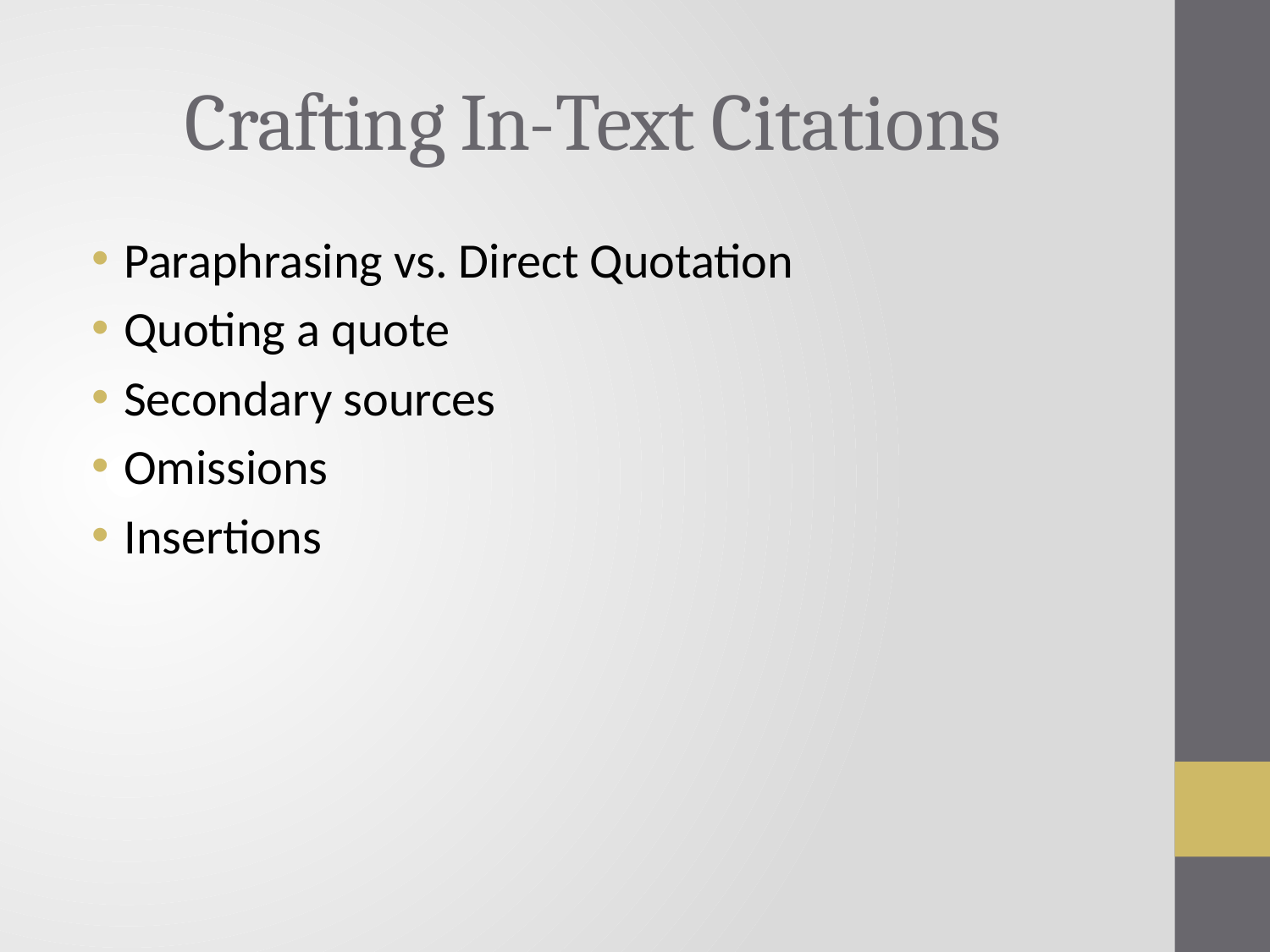

# Crafting In-Text Citations
Paraphrasing vs. Direct Quotation
Quoting a quote
Secondary sources
Omissions
Insertions